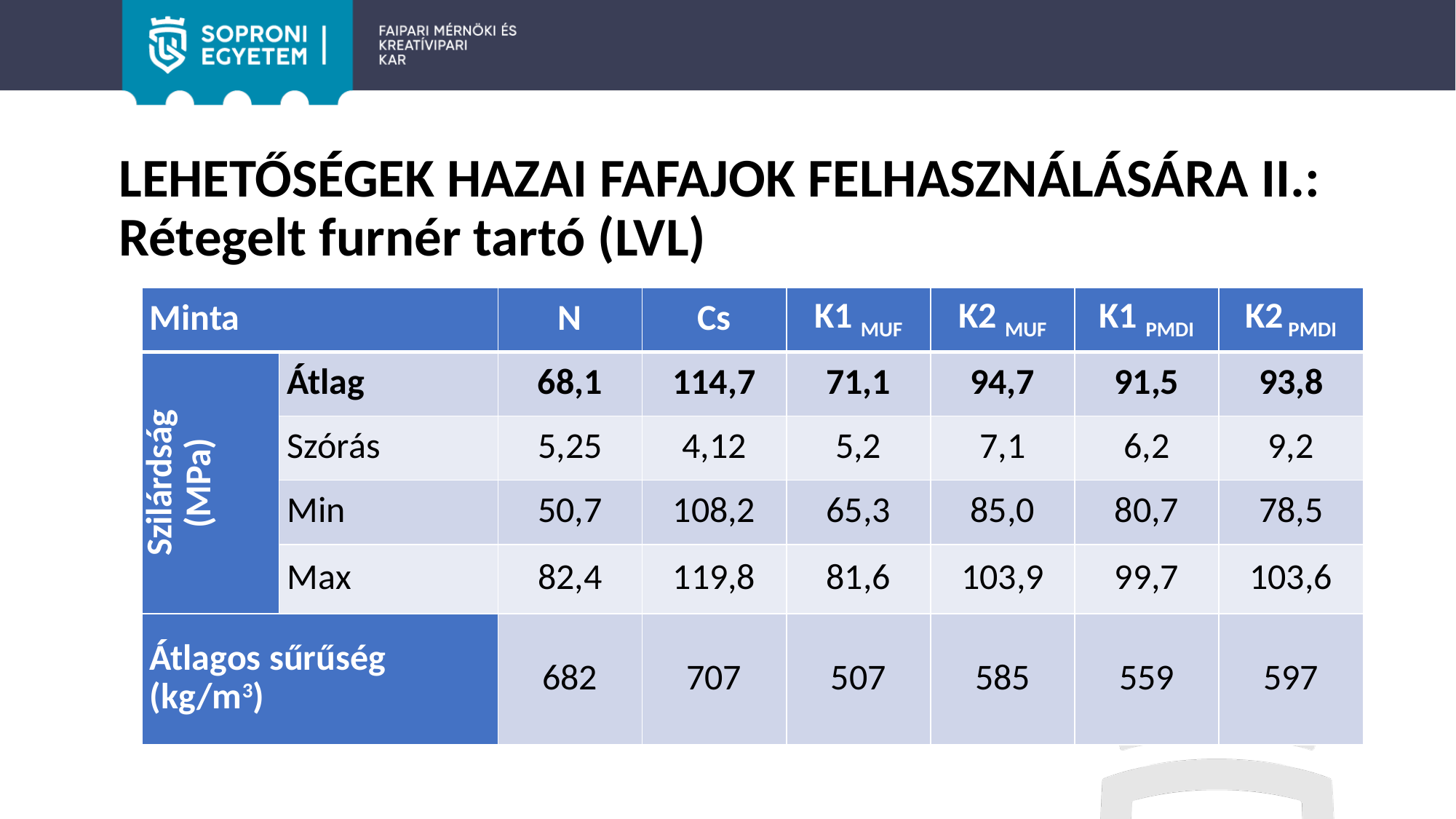

# LEHETŐSÉGEK HAZAI FAFAJOK FELHASZNÁLÁSÁRA II.: Rétegelt furnér tartó (LVL)
| Minta |  | N | Cs | K1 MUF | K2 MUF | K1 PMDI | K2 PMDI |
| --- | --- | --- | --- | --- | --- | --- | --- |
| Szilárdság (MPa) | Átlag | 68,1 | 114,7 | 71,1 | 94,7 | 91,5 | 93,8 |
|  | Szórás | 5,25 | 4,12 | 5,2 | 7,1 | 6,2 | 9,2 |
|  | Min | 50,7 | 108,2 | 65,3 | 85,0 | 80,7 | 78,5 |
|  | Max | 82,4 | 119,8 | 81,6 | 103,9 | 99,7 | 103,6 |
| Átlagos sűrűség (kg/m3) |  | 682 | 707 | 507 | 585 | 559 | 597 |